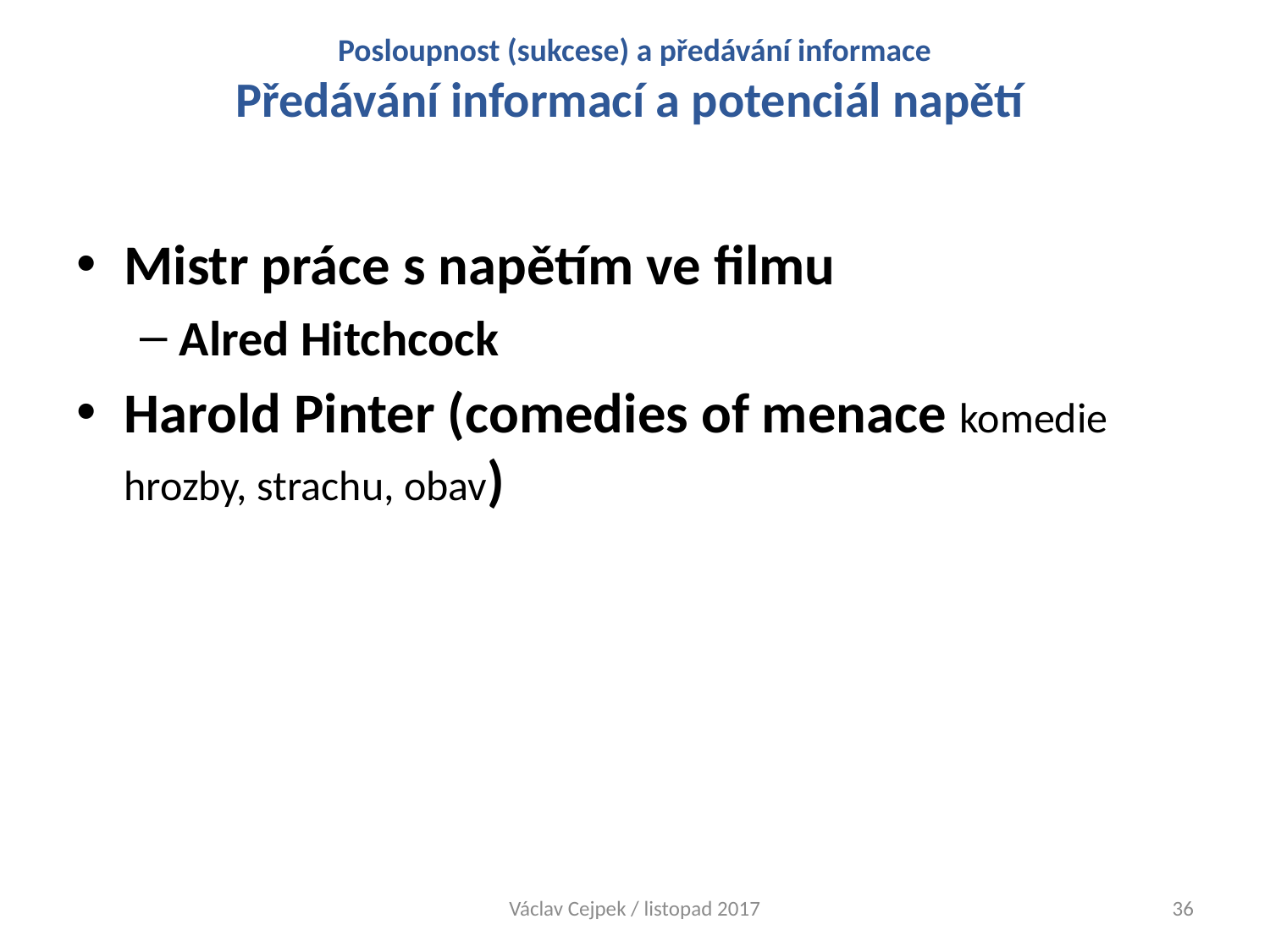

# Posloupnost (sukcese) a předávání informace Předávání informací a potenciál napětí
Mistr práce s napětím ve filmu
Alred Hitchcock
Harold Pinter (comedies of menace komedie hrozby, strachu, obav)
Václav Cejpek / listopad 2017
36